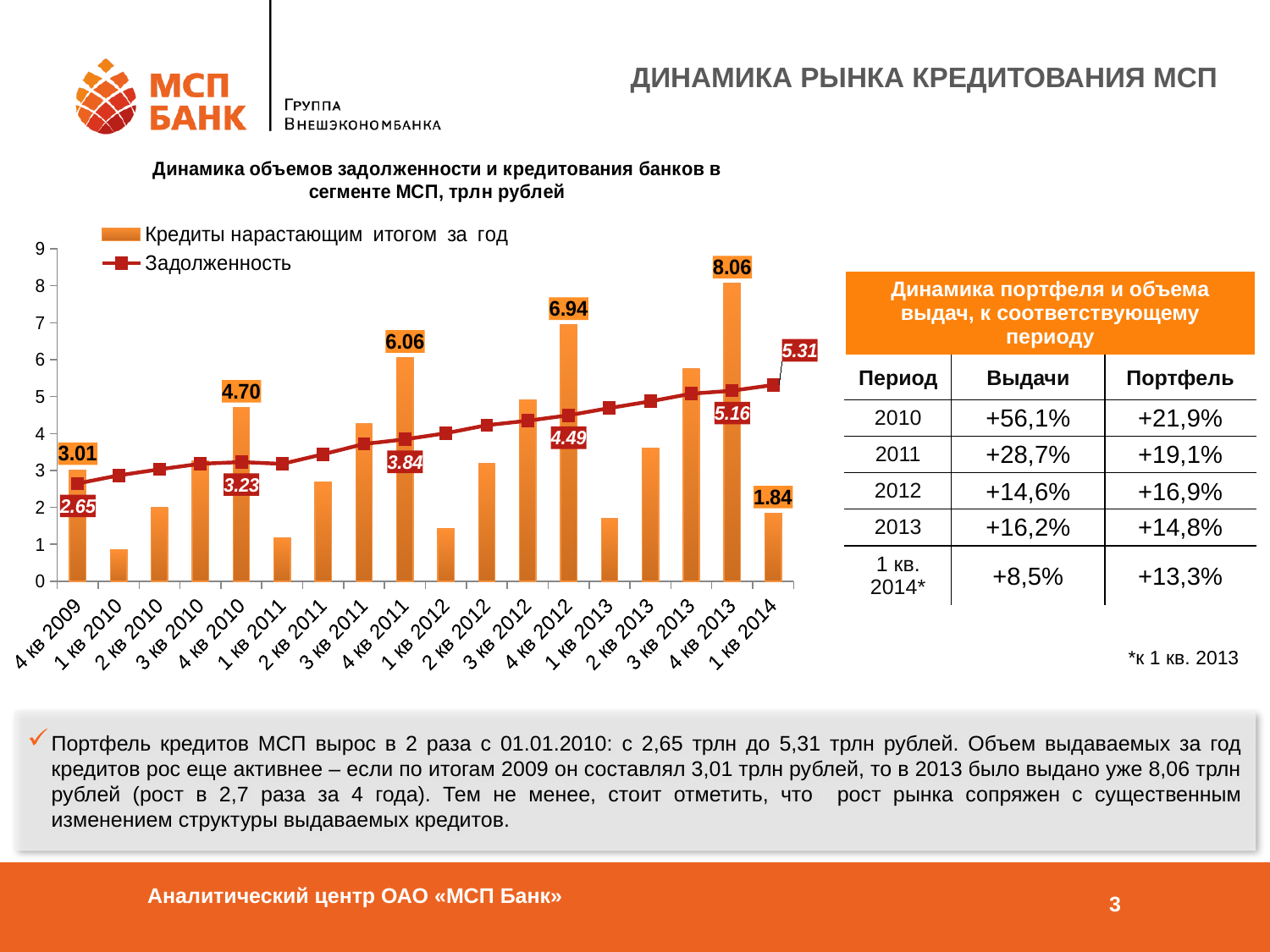

Динамика рынка кредитования МСП

### Chart: Динамика объемов задолженности и кредитования банков в сегменте МСП, трлн рублей

| Category | Кредиты нарастающим  итогом  за  год | Задолженность |
|---|---|---|
| 4 кв 2009 | 3.0145722999999998 | 2.647973 |
| 1 кв 2010 | 0.851733 | 2.865463 |
| 2 кв 2010 | 1.989919 | 3.030221 |
| 3 кв 2010 | 3.250127 | 3.181682 |
| 4 кв 2010 | 4.704715 | 3.22757 |
| 1 кв 2011 | 1.182374 | 3.178379 |
| 2 кв 2011 | 2.685385 | 3.4399699999999998 |
| 3 кв 2011 | 4.257693000000001 | 3.7163519999999997 |
| 4 кв 2011 | 6.055705 | 3.8427849999999997 |
| 1 кв 2012 | 1.434407 | 4.008249 |
| 2 кв 2012 | 3.180456 | 4.226015 |
| 3 кв 2012 | 4.911068 | 4.345393 |
| 4 кв 2012 | 6.942203 | 4.49376 |
| 1 кв 2013 | 1.695109 | 4.6910609999999995 |
| 2 кв 2013 | 3.6084340000000004 | 4.8722259999999995 |
| 3 кв 2013 | 5.749875 | 5.078574 |
| 4 кв 2013 | 8.063419 | 5.160308 |
| 1 кв 2014 | 1.8398409999999998 | 5.314208 |
| Динамика портфеля и объема выдач, к соответствующему периоду |  |  |
| --- | --- | --- |
| Период | Выдачи | Портфель |
| 2010 | +56,1% | +21,9% |
| 2011 | +28,7% | +19,1% |
| 2012 | +14,6% | +16,9% |
| 2013 | +16,2% | +14,8% |
| 1 кв. 2014\* | +8,5% | +13,3% |
*к 1 кв. 2013
Портфель кредитов МСП вырос в 2 раза с 01.01.2010: с 2,65 трлн до 5,31 трлн рублей. Объем выдаваемых за год кредитов рос еще активнее – если по итогам 2009 он составлял 3,01 трлн рублей, то в 2013 было выдано уже 8,06 трлн рублей (рост в 2,7 раза за 4 года). Тем не менее, стоит отметить, что  рост рынка сопряжен с существенным изменением структуры выдаваемых кредитов.
3